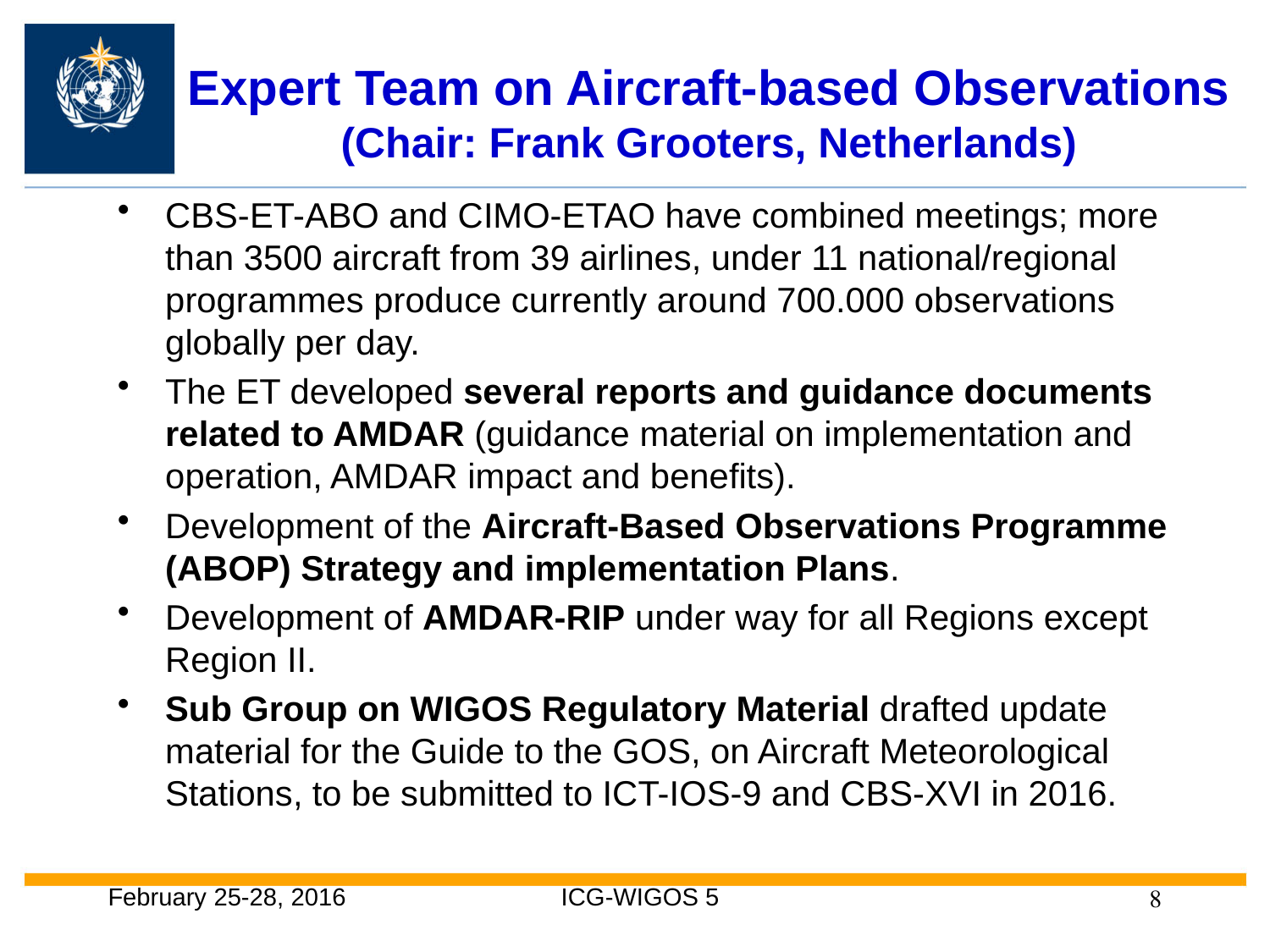

# Expert Team on Aircraft-based Observations (Chair: Frank Grooters, Netherlands)
CBS-ET-ABO and CIMO-ETAO have combined meetings; more than 3500 aircraft from 39 airlines, under 11 national/regional programmes produce currently around 700.000 observations globally per day.
The ET developed several reports and guidance documents related to AMDAR (guidance material on implementation and operation, AMDAR impact and benefits).
Development of the Aircraft-Based Observations Programme (ABOP) Strategy and implementation Plans.
Development of AMDAR-RIP under way for all Regions except Region II.
Sub Group on WIGOS Regulatory Material drafted update material for the Guide to the GOS, on Aircraft Meteorological Stations, to be submitted to ICT-IOS-9 and CBS-XVI in 2016.
February 25-28, 2016

ICG-WIGOS 5

8